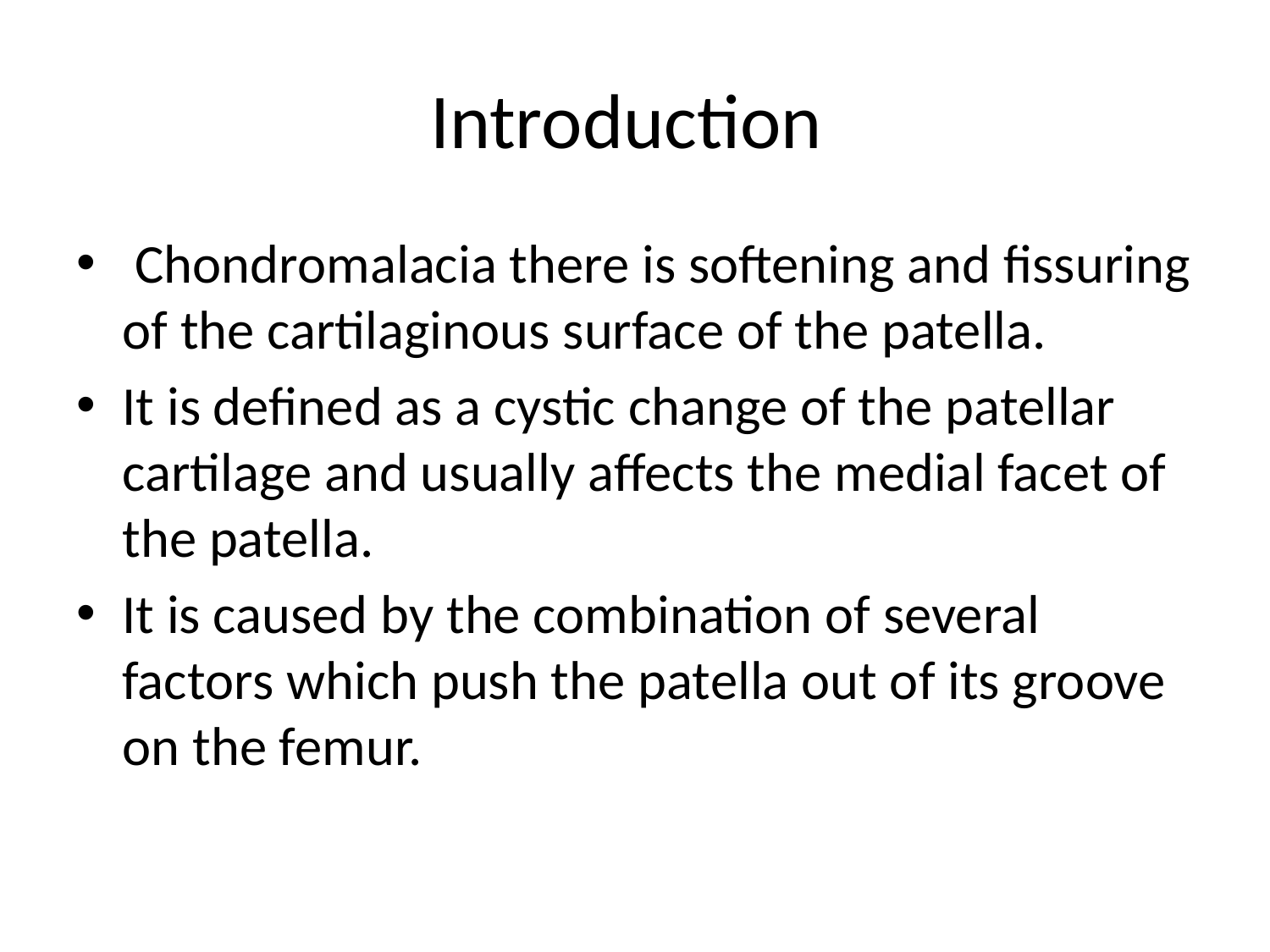

# Introduction
 Chondromalacia there is softening and fissuring of the cartilaginous surface of the patella.
It is defined as a cystic change of the patellar cartilage and usually affects the medial facet of the patella.
It is caused by the combination of several factors which push the patella out of its groove on the femur.